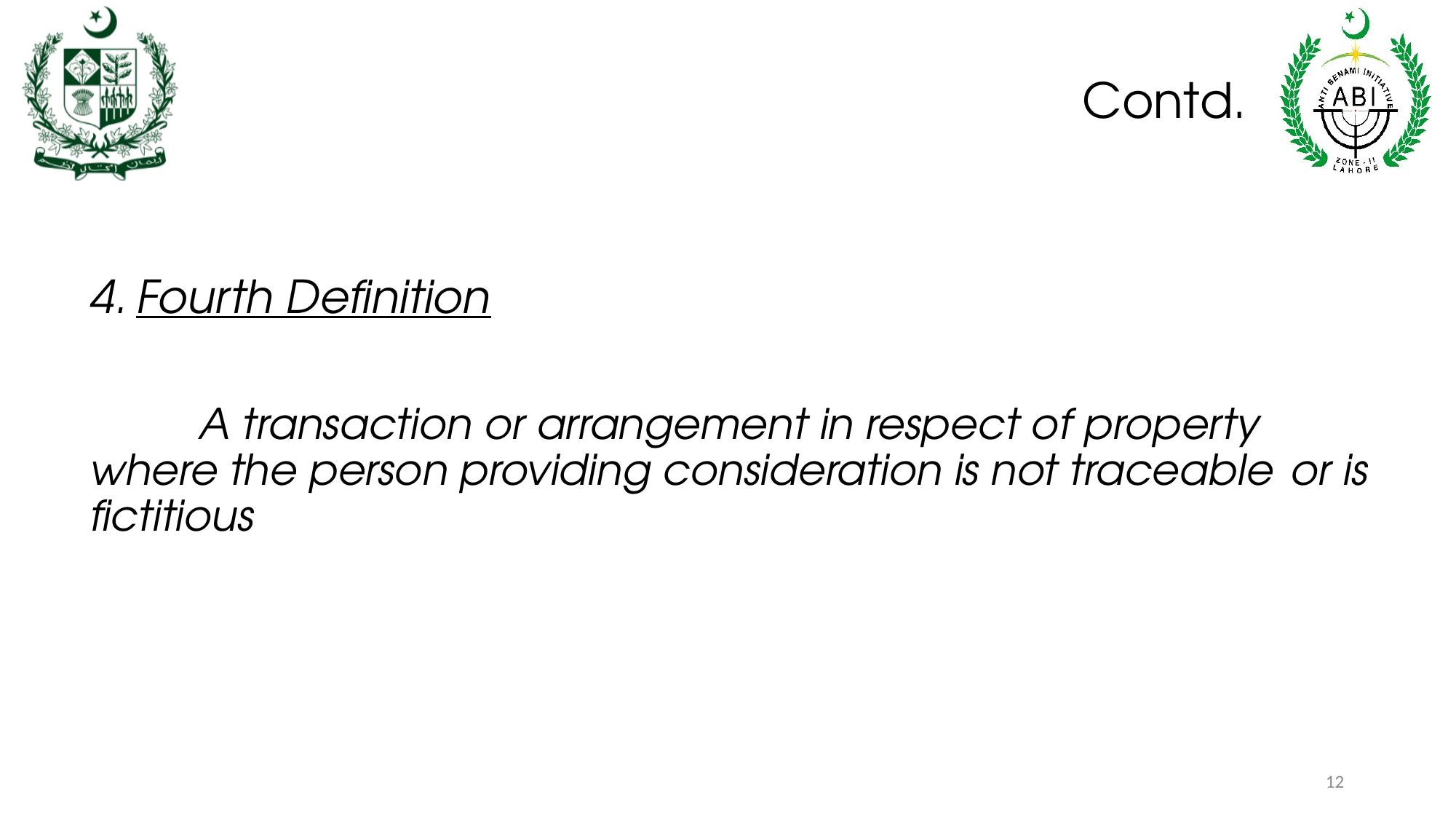

# Contd.

Fourth Definition

	A transaction or arrangement in respect of property 	where the person providing consideration is not traceable 	or is fictitious

12